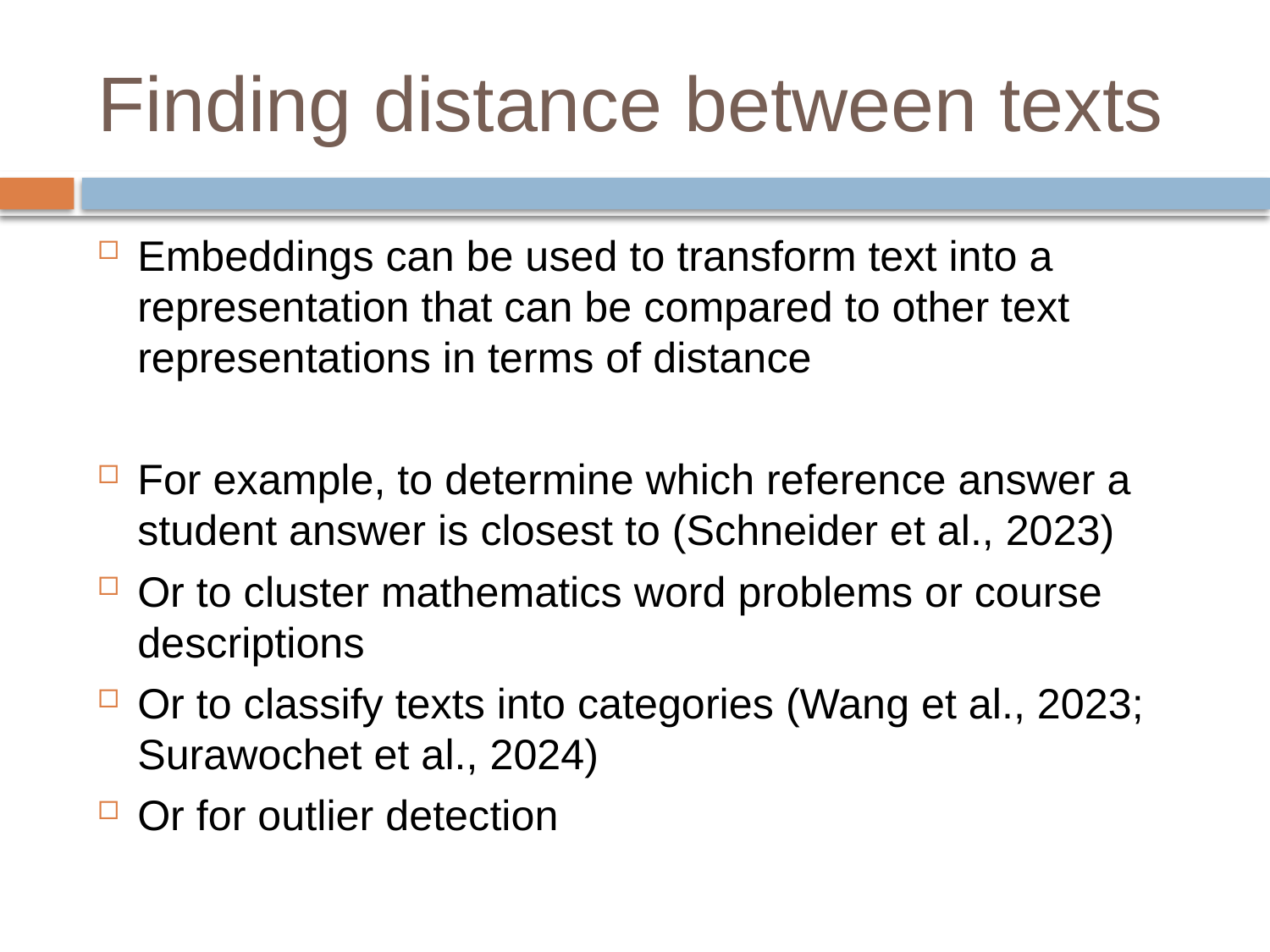

# Finding distance between texts
Embeddings can be used to transform text into a representation that can be compared to other text representations in terms of distance

For example, to determine which reference answer a student answer is closest to (Schneider et al., 2023)
Or to cluster mathematics word problems or course descriptions
Or to classify texts into categories (Wang et al., 2023; Surawochet et al., 2024)
Or for outlier detection